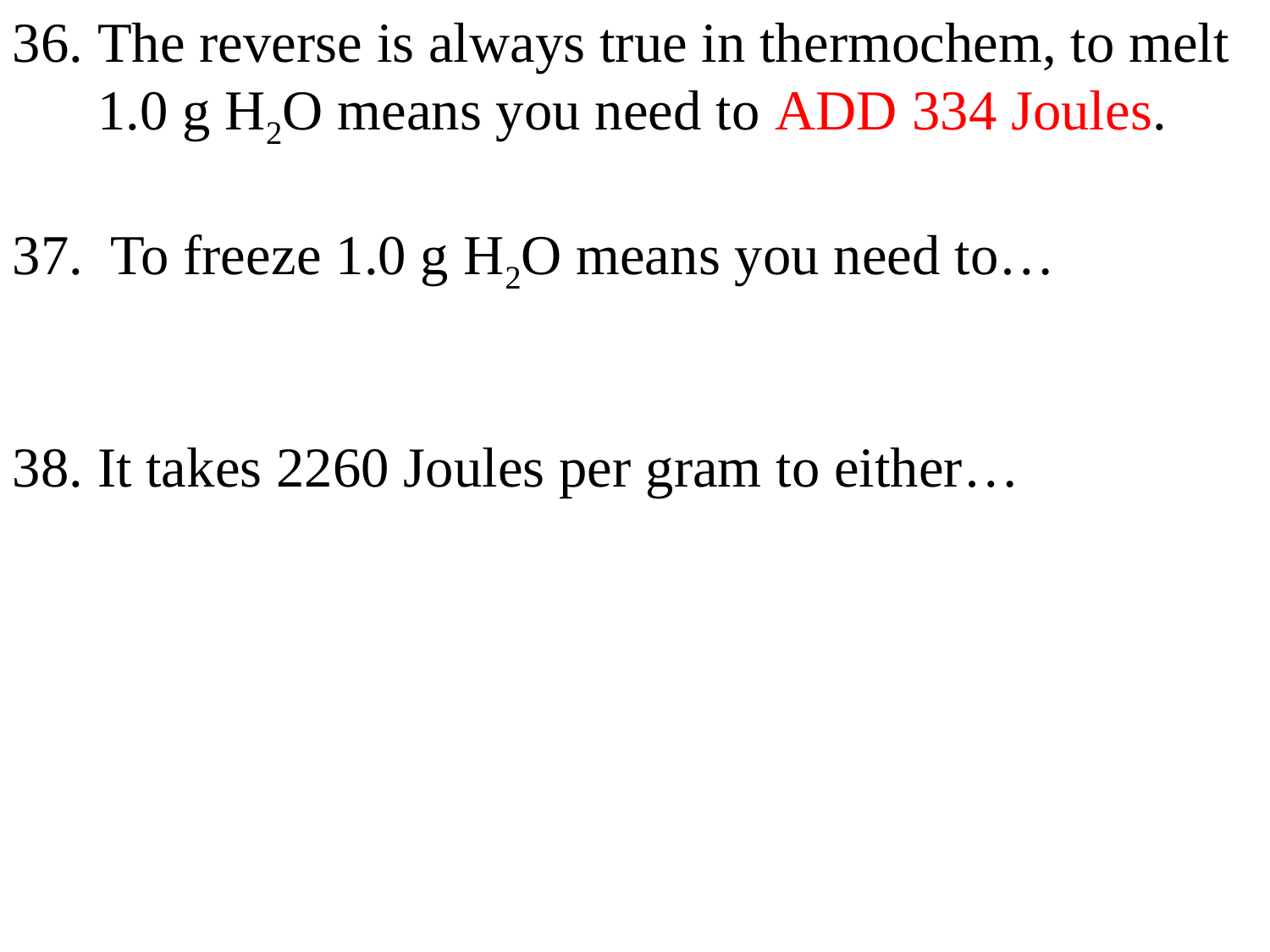

36. The reverse is always true in thermochem, to melt
      1.0 g H2O means you need to ADD 334 Joules.
37.  To freeze 1.0 g H2O means you need to…
        REMOVE 334 Joules.
38. It takes 2260 Joules per gram to either…
       VAPORIZE OR CONDENSE 1.0 GRAMS H2O
            (added)             (removed)